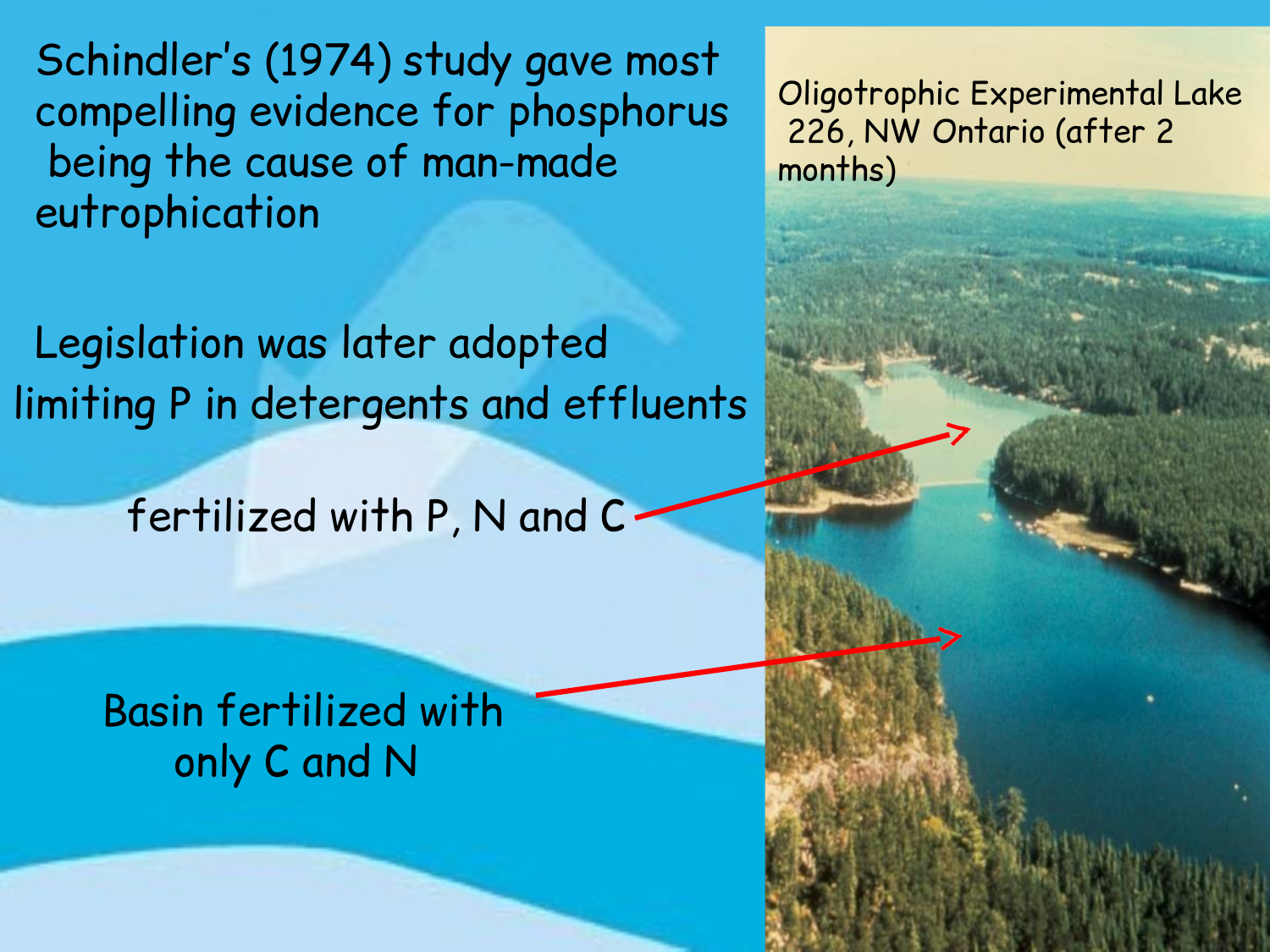

# Schindler’s (1974) study gave most  compelling evidence for phosphorus  being the cause of man-made  eutrophication
Oligotrophic Experimental Lake  226, NW Ontario (after 2  months)
Legislation was later adopted  limiting P in detergents and effluents

fertilized with P, N and C
Basin fertilized with  only C and N